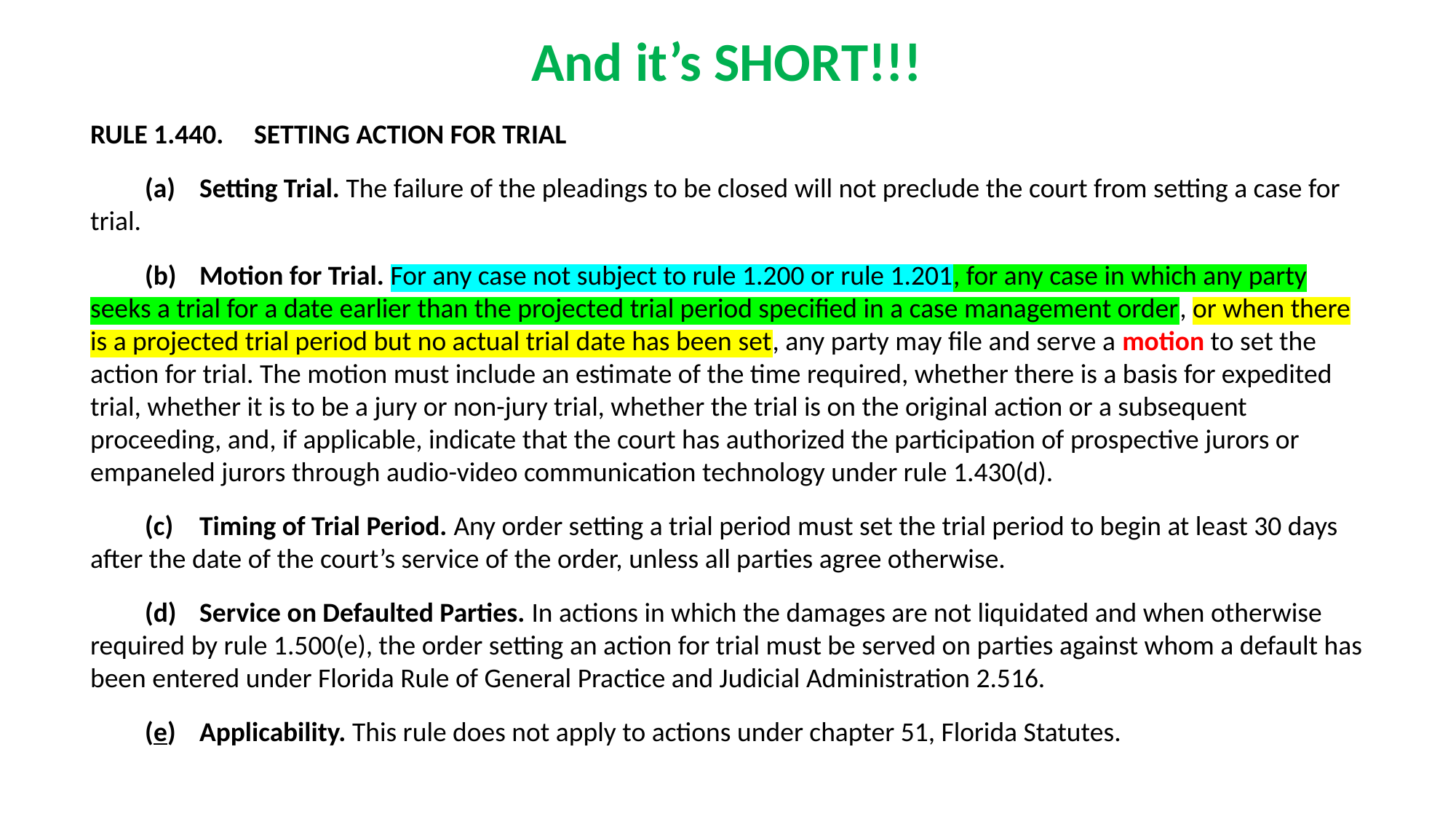

And it’s SHORT!!!
RULE 1.440.	SETTING ACTION FOR TRIAL
(a)	Setting Trial. The failure of the pleadings to be closed will not preclude the court from setting a case for trial.
(b)	Motion for Trial. For any case not subject to rule 1.200 or rule 1.201, for any case in which any party seeks a trial for a date earlier than the projected trial period specified in a case management order, or when there is a projected trial period but no actual trial date has been set, any party may file and serve a motion to set the action for trial. The motion must include an estimate of the time required, whether there is a basis for expedited trial, whether it is to be a jury or non-jury trial, whether the trial is on the original action or a subsequent proceeding, and, if applicable, indicate that the court has authorized the participation of prospective jurors or empaneled jurors through audio-video communication technology under rule 1.430(d).
(c)	Timing of Trial Period. Any order setting a trial period must set the trial period to begin at least 30 days after the date of the court’s service of the order, unless all parties agree otherwise.
(d)	Service on Defaulted Parties. In actions in which the damages are not liquidated and when otherwise required by rule 1.500(e), the order setting an action for trial must be served on parties against whom a default has been entered under Florida Rule of General Practice and Judicial Administration 2.516.
(e)	Applicability. This rule does not apply to actions under chapter 51, Florida Statutes.